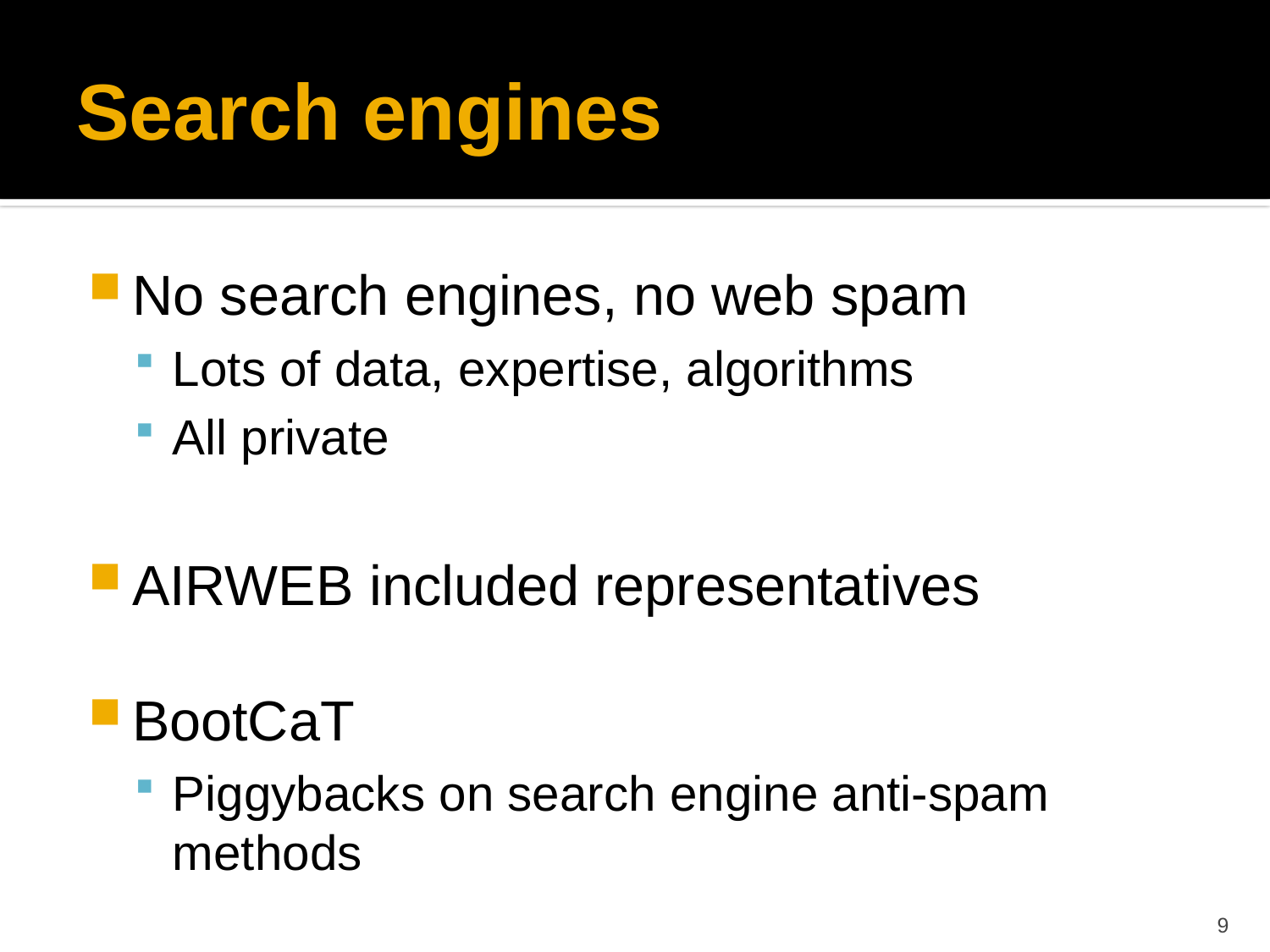

# Search engines
No search engines, no web spam
Lots of data, expertise, algorithms
All private

AIRWEB included representatives

BootCaT
Piggybacks on search engine anti-spam methods
9